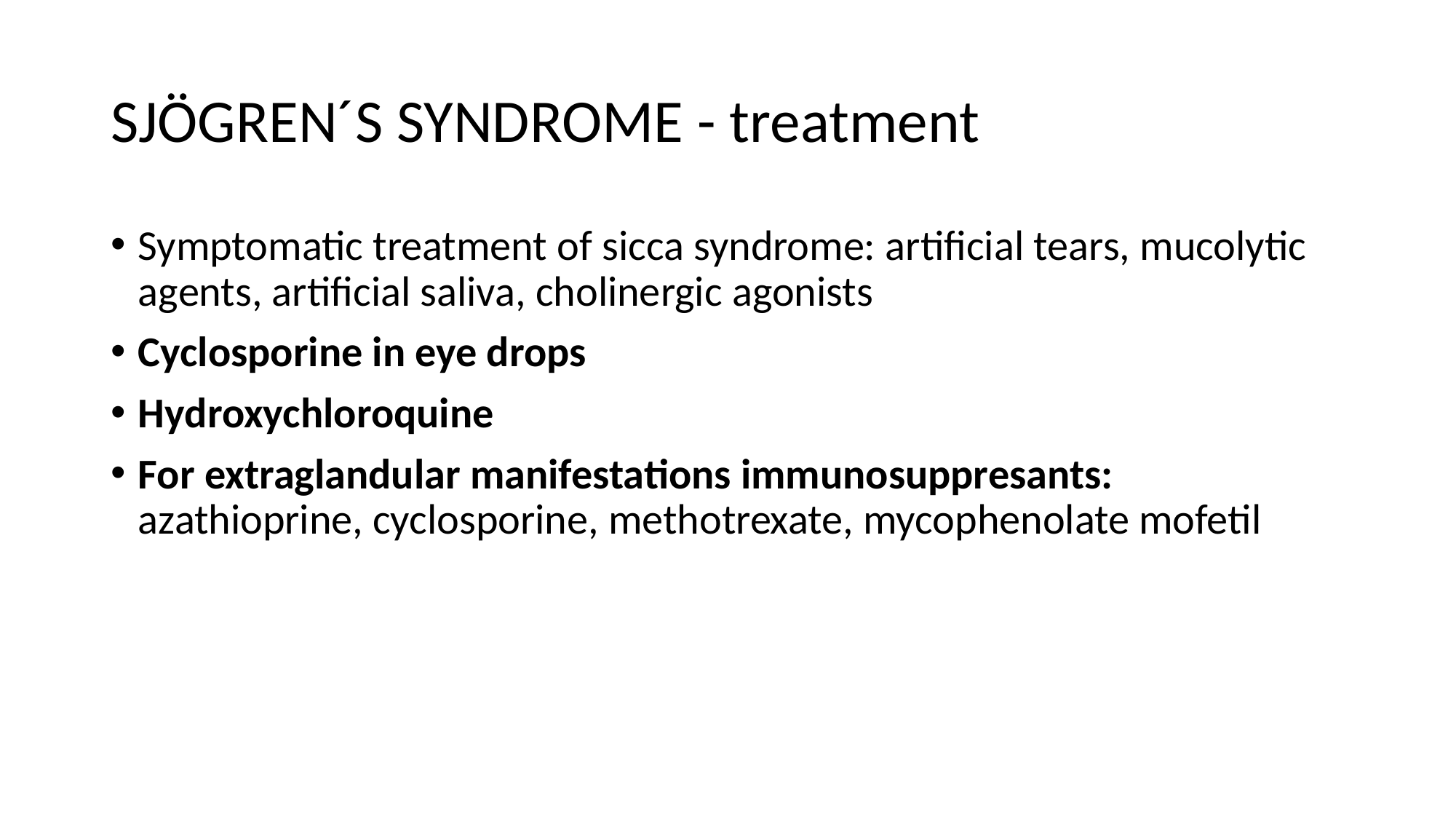

# Sjögren´s syndrome - treatment
Symptomatic treatment of sicca syndrome: artificial tears, mucolytic agents, artificial saliva, cholinergic agonists
Cyclosporine in eye drops
Hydroxychloroquine
For extraglandular manifestations immunosuppresants: azathioprine, cyclosporine, methotrexate, mycophenolate mofetil